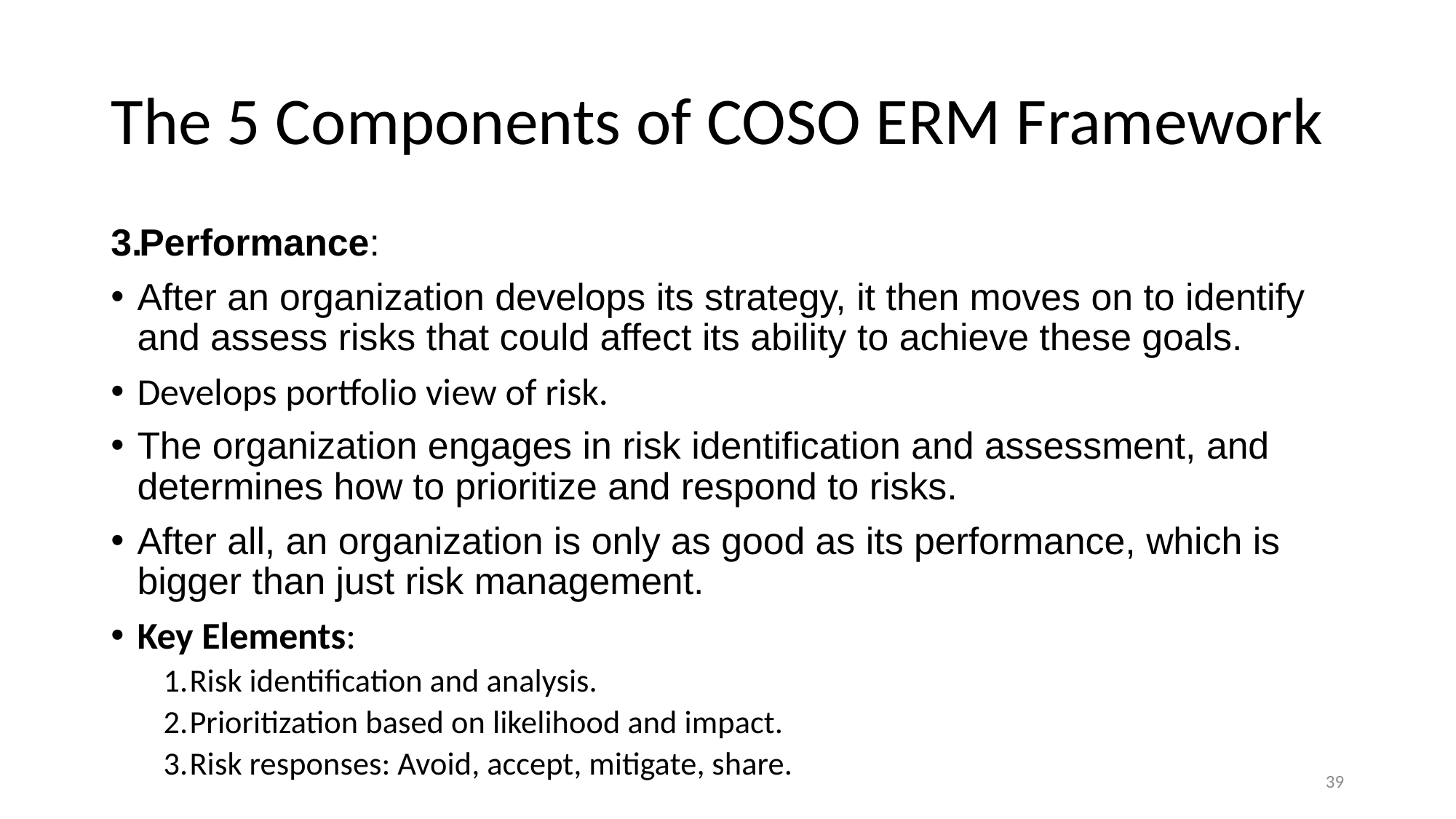

# The 5 Components of COSO ERM Framework
Performance:
After an organization develops its strategy, it then moves on to identify and assess risks that could affect its ability to achieve these goals.
Develops portfolio view of risk.
The organization engages in risk identification and assessment, and determines how to prioritize and respond to risks.
After all, an organization is only as good as its performance, which is bigger than just risk management.
Key Elements:
Risk identification and analysis.
Prioritization based on likelihood and impact.
Risk responses: Avoid, accept, mitigate, share.

39